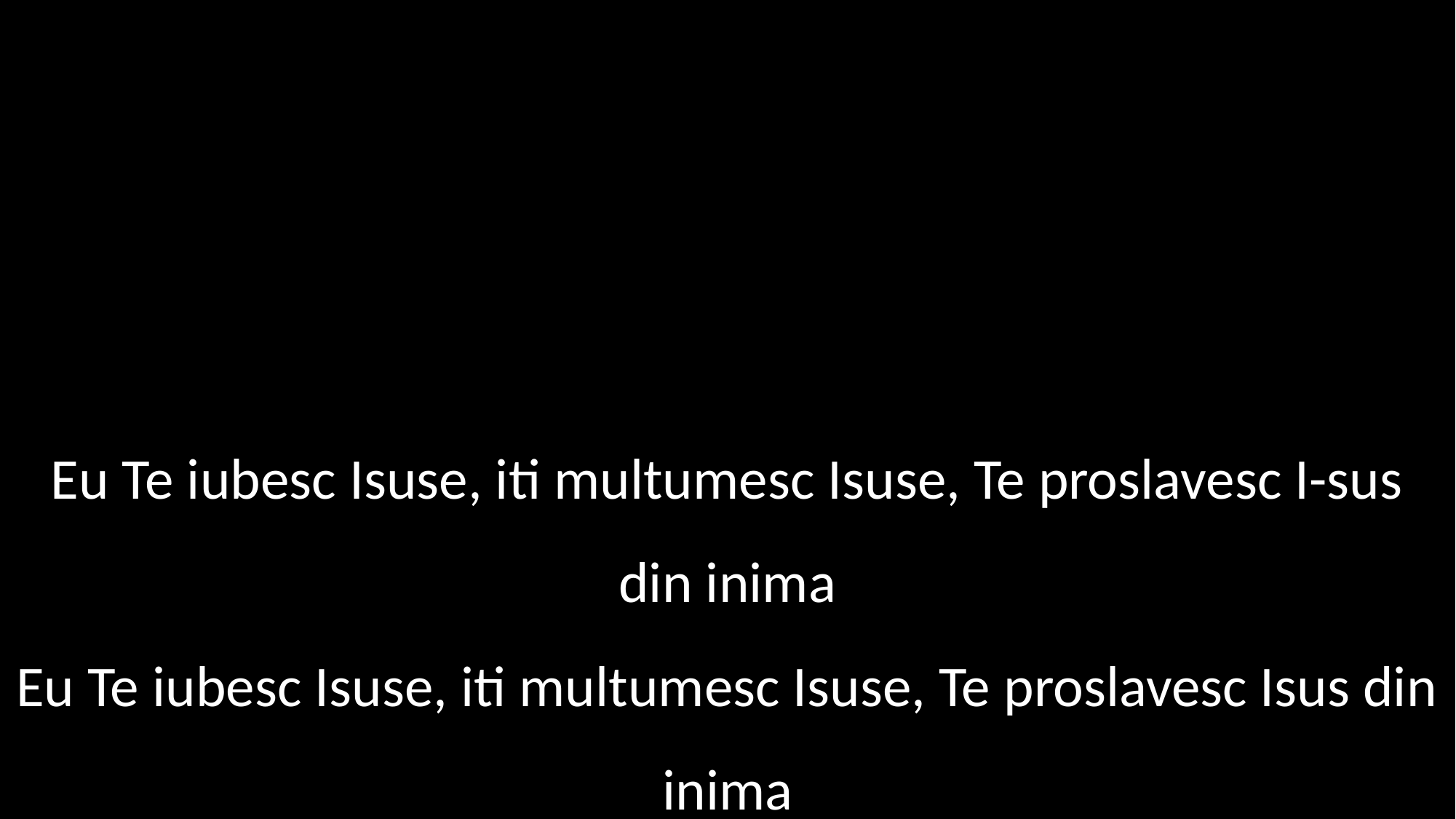

Eu Te iubesc Isuse, iti multumesc Isuse, Te proslavesc I-sus din inima
Eu Te iubesc Isuse, iti multumesc Isuse, Te proslavesc Isus din inima